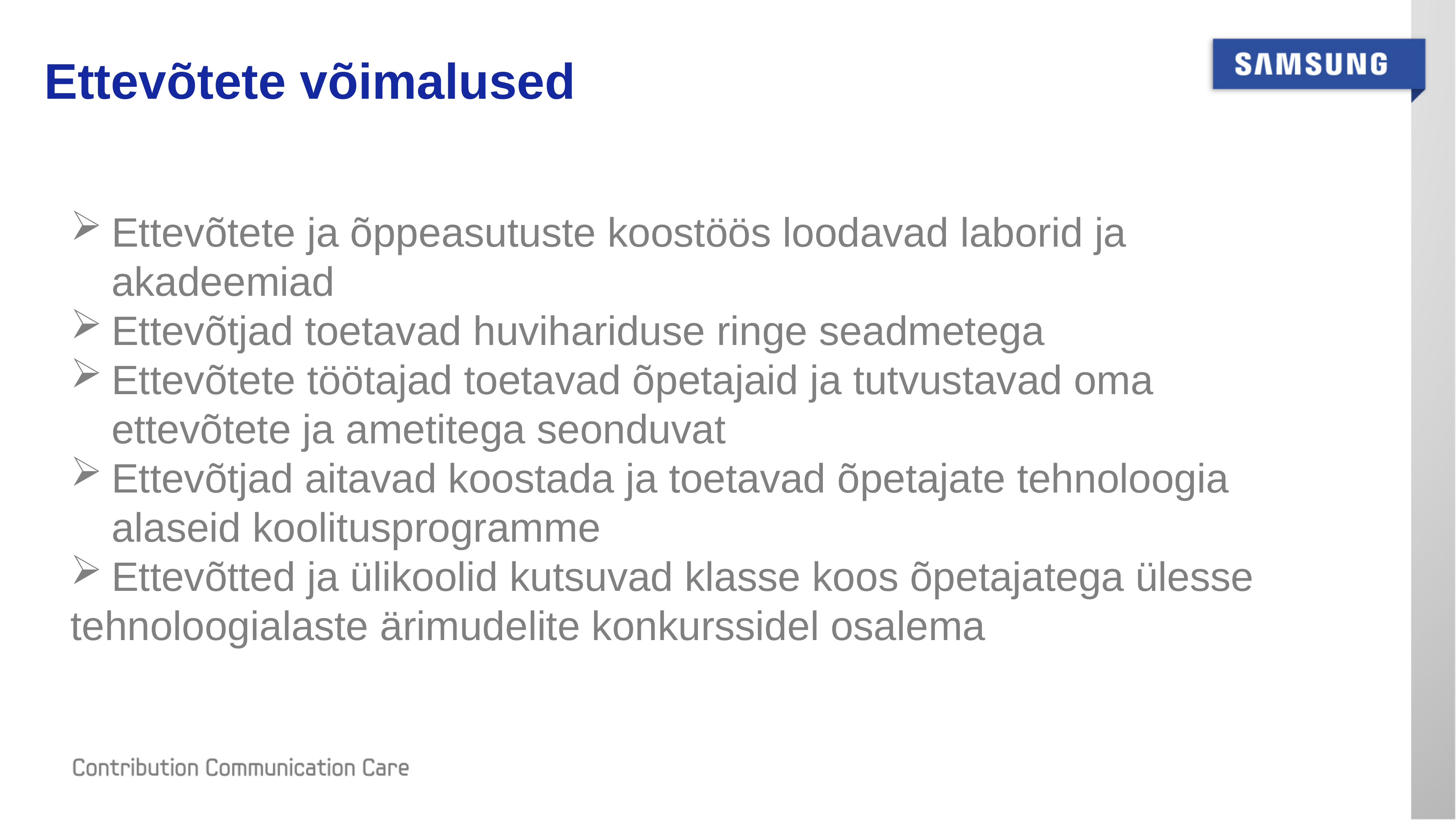

plan for Y2012
# Ettevõtete võimalused
Ettevõtete ja õppeasutuste koostöös loodavad laborid ja akadeemiad
Ettevõtjad toetavad huvihariduse ringe seadmetega
Ettevõtete töötajad toetavad õpetajaid ja tutvustavad oma ettevõtete ja ametitega seonduvat
Ettevõtjad aitavad koostada ja toetavad õpetajate tehnoloogia alaseid koolitusprogramme
Ettevõtted ja ülikoolid kutsuvad klasse koos õpetajatega ülesse
tehnoloogialaste ärimudelite konkurssidel osalema